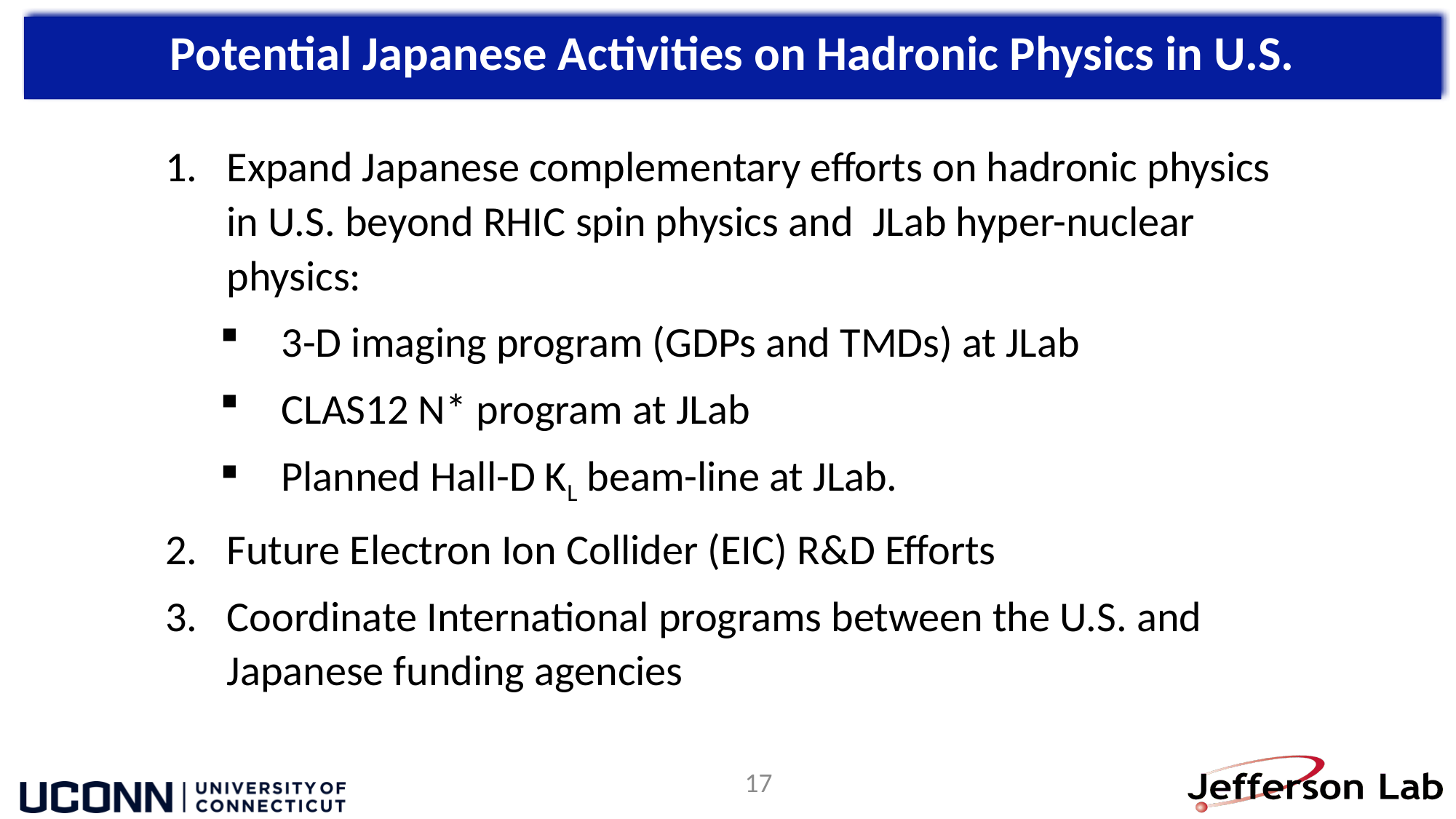

Potential Japanese Activities on Hadronic Physics in U.S.
Expand Japanese complementary efforts on hadronic physics in U.S. beyond RHIC spin physics and  JLab hyper-nuclear physics:
3-D imaging program (GDPs and TMDs) at JLab
CLAS12 N* program at JLab
Planned Hall-D KL beam-line at JLab.
Future Electron Ion Collider (EIC) R&D Efforts
Coordinate International programs between the U.S. and Japanese funding agencies

17